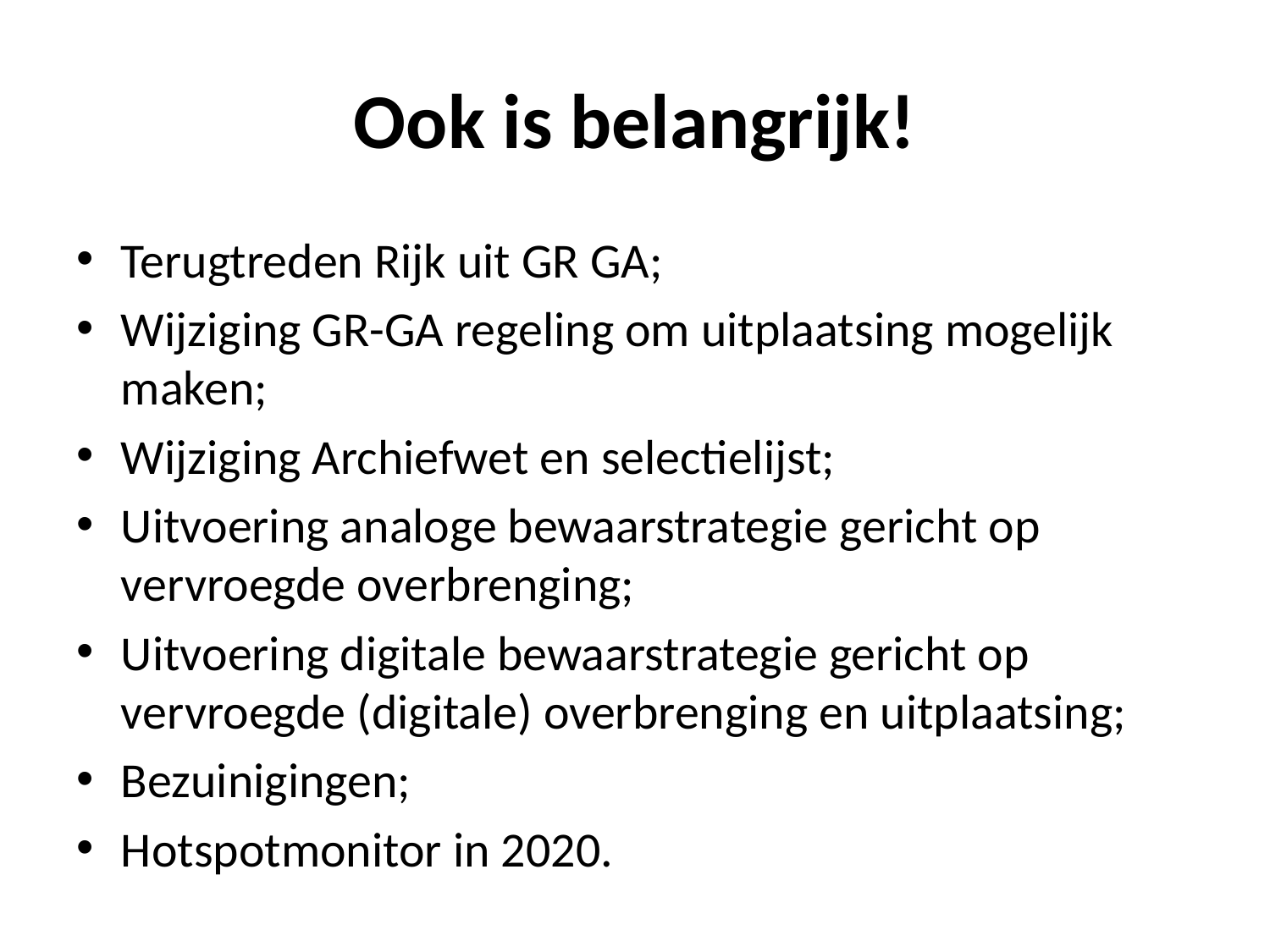

# Ook is belangrijk!
Terugtreden Rijk uit GR GA;
Wijziging GR-GA regeling om uitplaatsing mogelijk maken;
Wijziging Archiefwet en selectielijst;
Uitvoering analoge bewaarstrategie gericht op vervroegde overbrenging;
Uitvoering digitale bewaarstrategie gericht op vervroegde (digitale) overbrenging en uitplaatsing;
Bezuinigingen;
Hotspotmonitor in 2020.